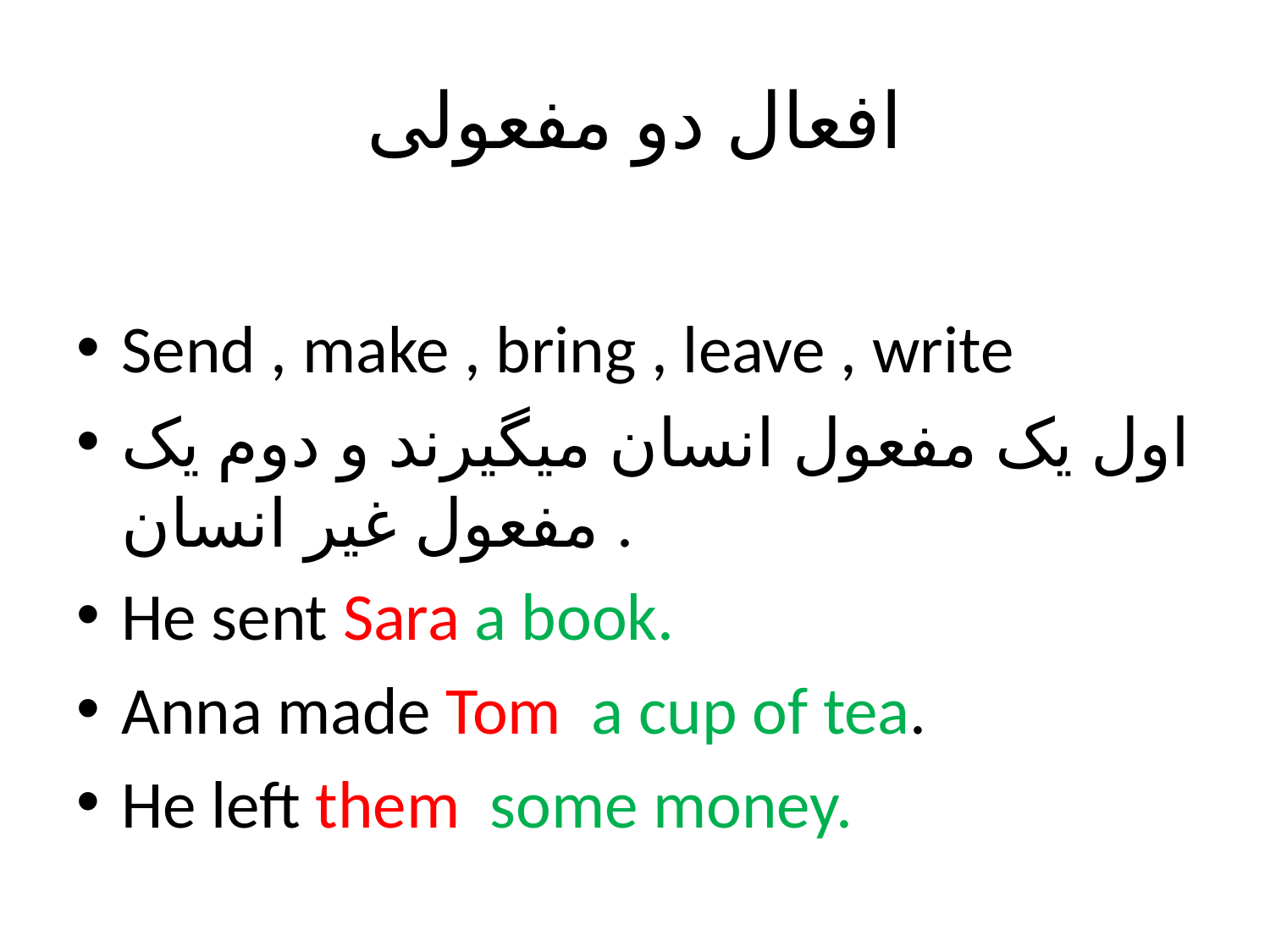

# افعال دو مفعولی

Send , make , bring , leave , write
اول یک مفعول انسان میگیرند و دوم یک مفعول غیر انسان .
He sent Sara a book.
Anna made Tom  a cup of tea.
He left them  some money.